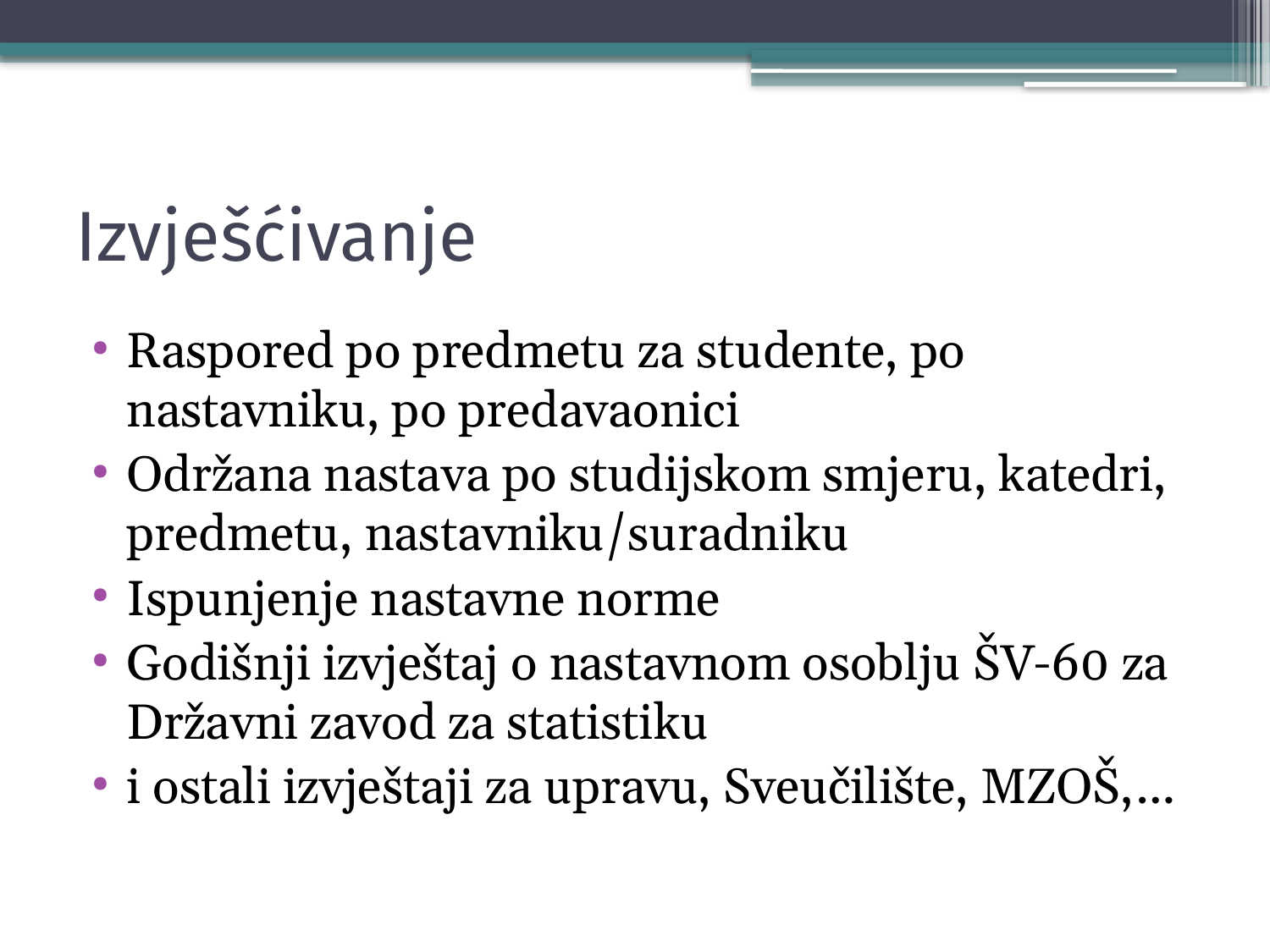

# Izvješćivanje
Raspored po predmetu za studente, po nastavniku, po predavaonici
Održana nastava po studijskom smjeru, katedri, predmetu, nastavniku/suradniku
Ispunjenje nastavne norme
Godišnji izvještaj o nastavnom osoblju ŠV-60 za Državni zavod za statistiku
i ostali izvještaji za upravu, Sveučilište, MZOŠ,…